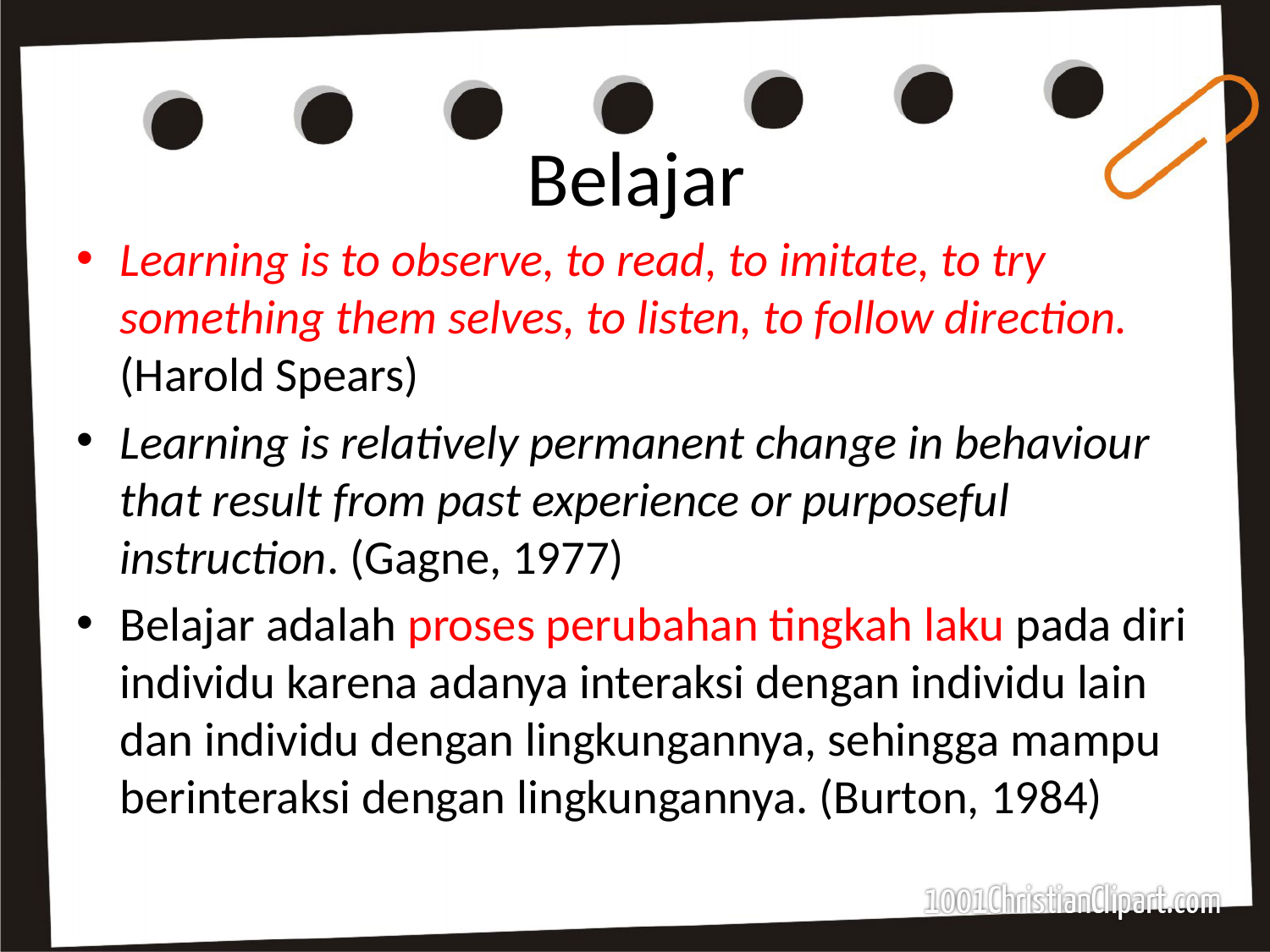

# Belajar
Learning is to observe, to read, to imitate, to try something them selves, to listen, to follow direction. (Harold Spears)
Learning is relatively permanent change in behaviour that result from past experience or purposeful instruction. (Gagne, 1977)
Belajar adalah proses perubahan tingkah laku pada diri individu karena adanya interaksi dengan individu lain dan individu dengan lingkungannya, sehingga mampu berinteraksi dengan lingkungannya. (Burton, 1984)